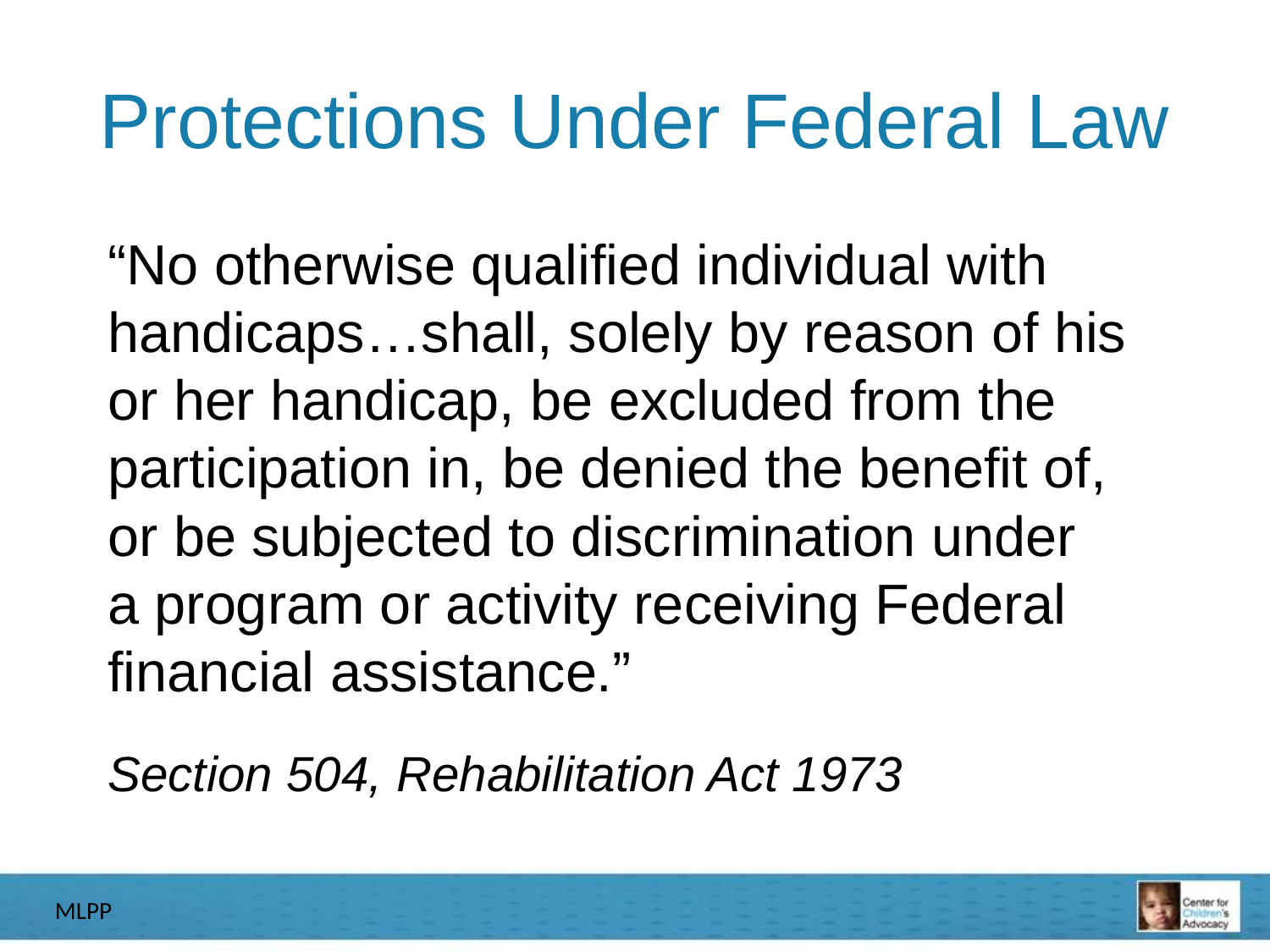

# Protections Under Federal Law
“No otherwise qualified individual with handicaps…shall, solely by reason of his
or her handicap, be excluded from the participation in, be denied the benefit of,
or be subjected to discrimination under
a program or activity receiving Federal financial assistance.”

Section 504, Rehabilitation Act 1973
MLPP